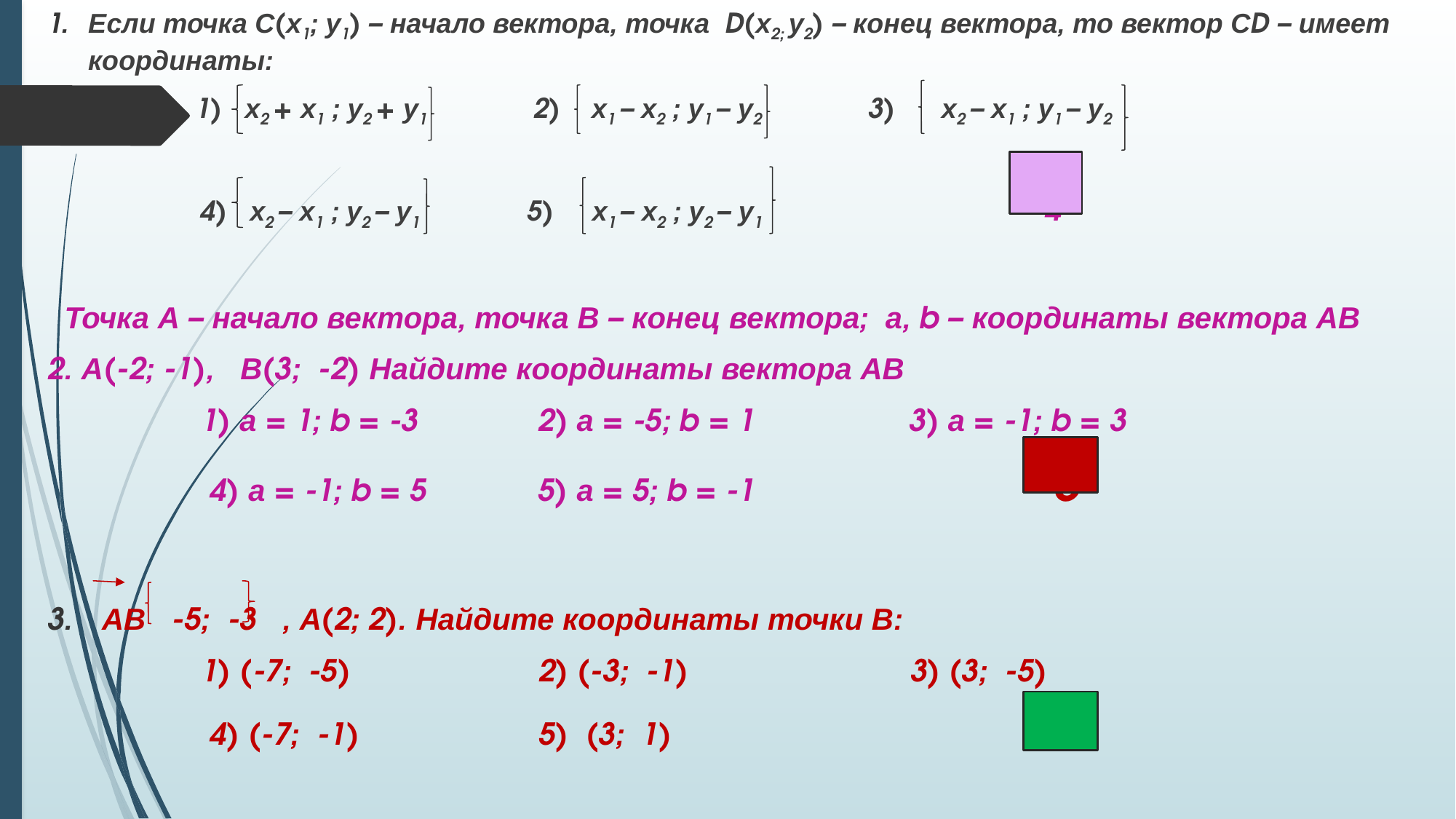

Если точка С(х1; у1) – начало вектора, точка  D(х2; у2) – конец вектора, то вектор СD – имеет координаты:
              1)   х2 + х1 ; у2 + у1              2)    х1 – х2 ; у1 – у2              3)      х2 – х1 ; у1 – у2

                    4)   х2 – х1 ; у2 – у1              5)     х1 – х2 ; у2 – у1                                     4

  Точка А – начало вектора, точка В – конец вектора;  а, b – координаты вектора АВ
2. А(-2; -1),   В(3;  -2) Найдите координаты вектора АВ
                  1) а = 1; b = -3              2) а = -5; b = 1                  3) а = -1; b = 3
                   4) а = -1; b = 5             5) а = 5; b = -1                                   5

АВ   -5;  -3   , А(2; 2). Найдите координаты точки В:
                  1) (-7;  -5)                      2) (-3;  -1)                          3) (3;  -5)
                   4) (-7;  -1)                     5)  (3;  1)                                            2